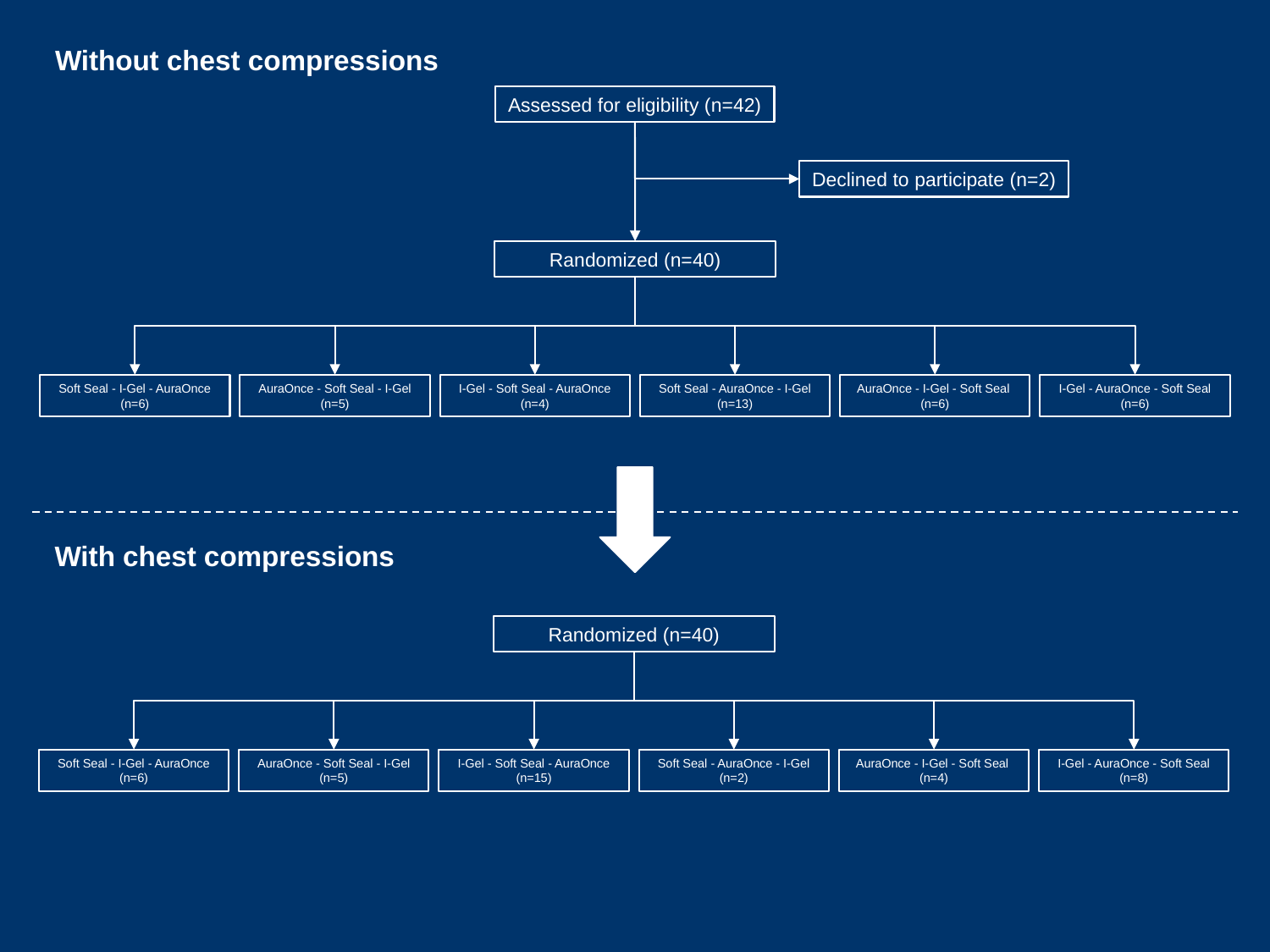

Without chest compressions
Assessed for eligibility (n=42)
Declined to participate (n=2)
Randomized (n=40)
Soft Seal - I-Gel - AuraOnce
(n=6)
AuraOnce - Soft Seal - I-Gel
(n=5)
I-Gel - Soft Seal - AuraOnce
(n=4)
Soft Seal - AuraOnce - I-Gel
(n=13)
AuraOnce - I-Gel - Soft Seal
(n=6)
I-Gel - AuraOnce - Soft Seal
(n=6)

With chest compressions
Randomized (n=40)
Soft Seal - I-Gel - AuraOnce
(n=6)
AuraOnce - Soft Seal - I-Gel
(n=5)
I-Gel - Soft Seal - AuraOnce
(n=15)
Soft Seal - AuraOnce - I-Gel
(n=2)
AuraOnce - I-Gel - Soft Seal
(n=4)
I-Gel - AuraOnce - Soft Seal
(n=8)